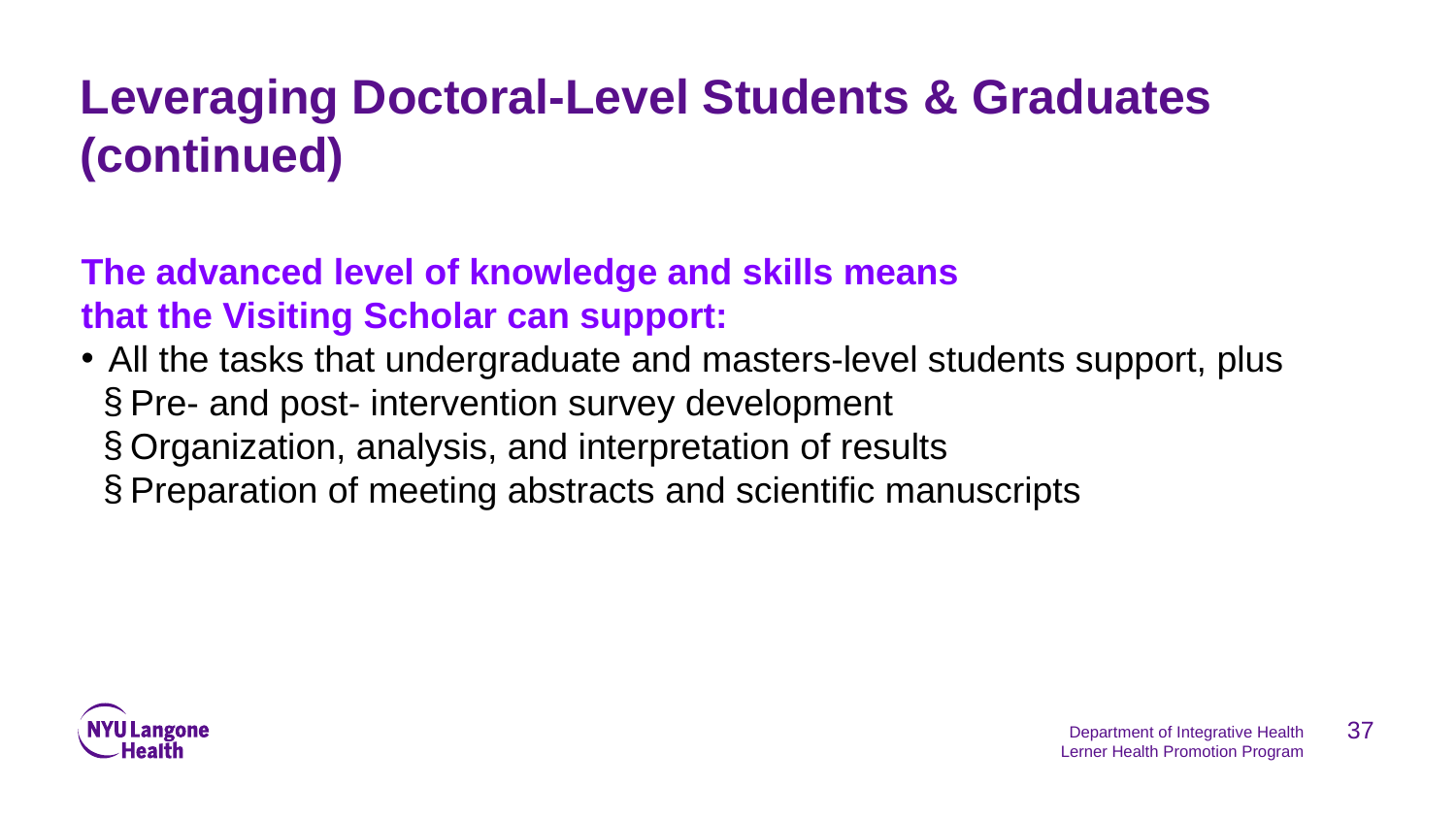

# Leveraging Doctoral-Level Students & Graduates (continued)
The advanced level of knowledge and skills means
that the Visiting Scholar can support:
All the tasks that undergraduate and masters-level students support, plus
Pre- and post- intervention survey development
Organization, analysis, and interpretation of results
Preparation of meeting abstracts and scientific manuscripts
37
Department of Integrative Health
Lerner Health Promotion Program